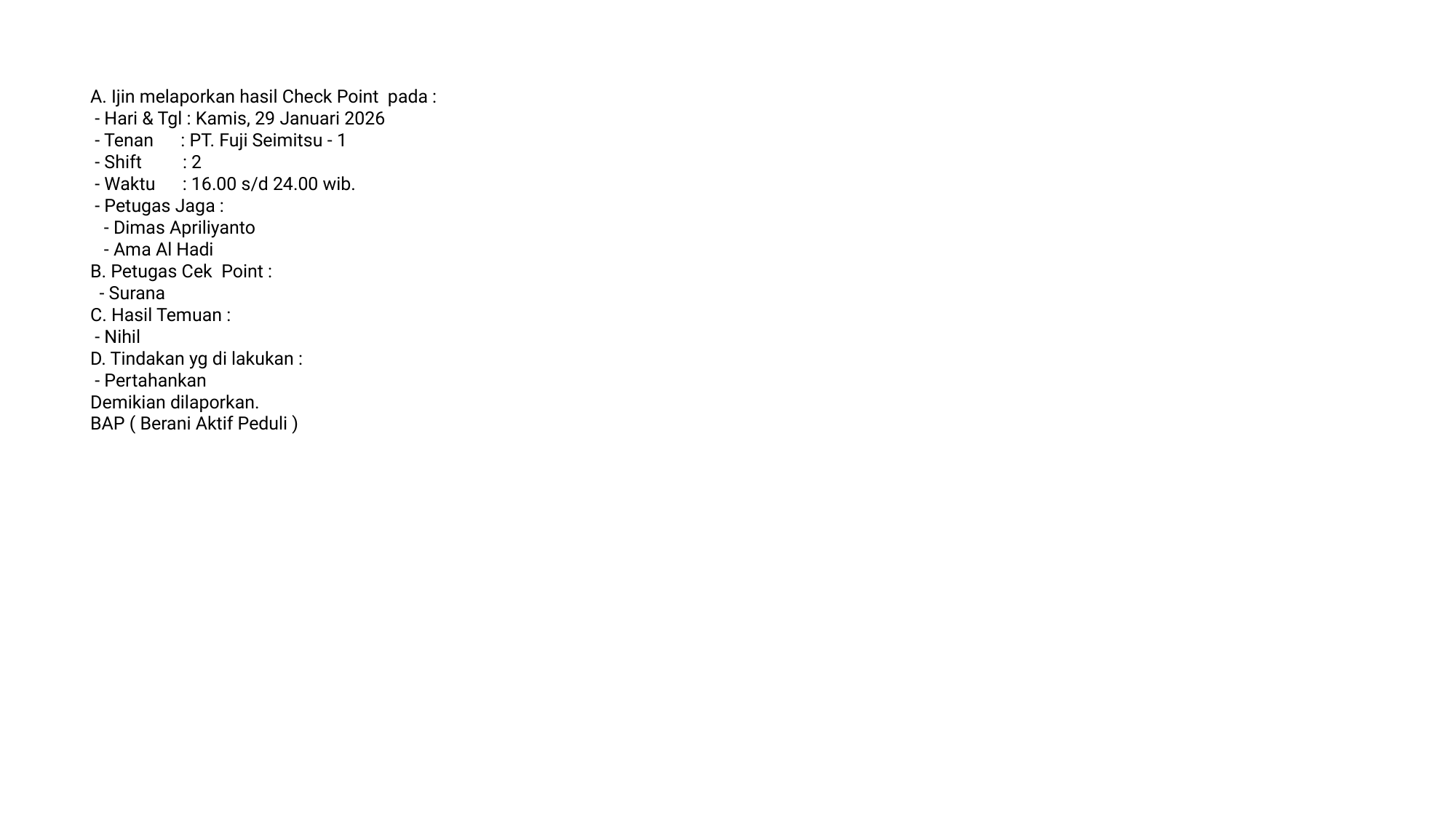

#
A. Ijin melaporkan hasil Check Point  pada :
 - Hari & Tgl : Kamis, 29 Januari 2026
 - Tenan      : PT. Fuji Seimitsu - 1
 - Shift         : 2
 - Waktu      : 16.00 s/d 24.00 wib.
 - Petugas Jaga :
   - Dimas Apriliyanto
   - Ama Al Hadi
B. Petugas Cek  Point :
  - Surana
C. Hasil Temuan :
 - Nihil
D. Tindakan yg di lakukan :
 - Pertahankan
Demikian dilaporkan.
BAP ( Berani Aktif Peduli )